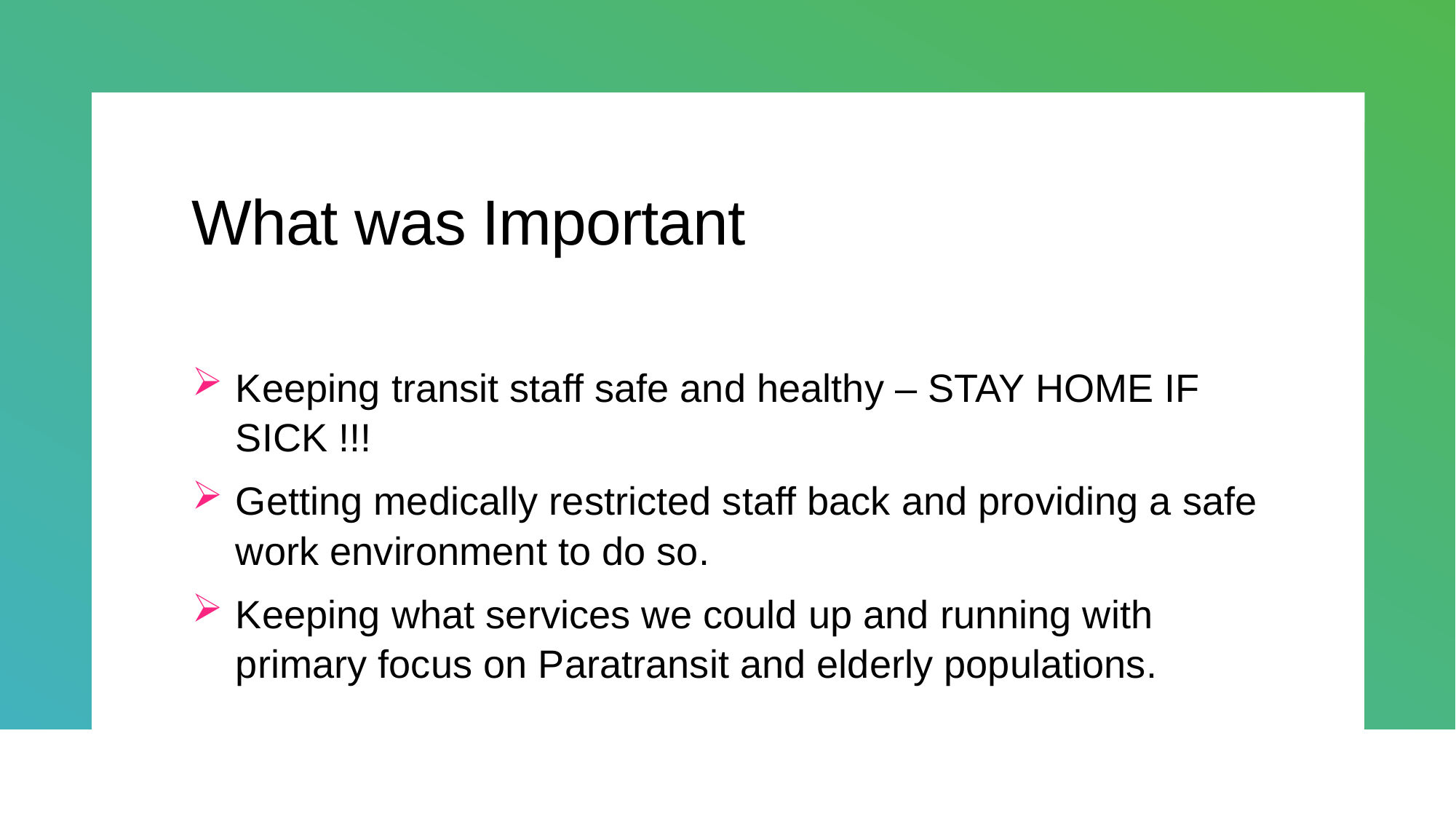

# What was Important
Keeping transit staff safe and healthy – STAY HOME IF SICK !!!
Getting medically restricted staff back and providing a safe work environment to do so.
Keeping what services we could up and running with primary focus on Paratransit and elderly populations.